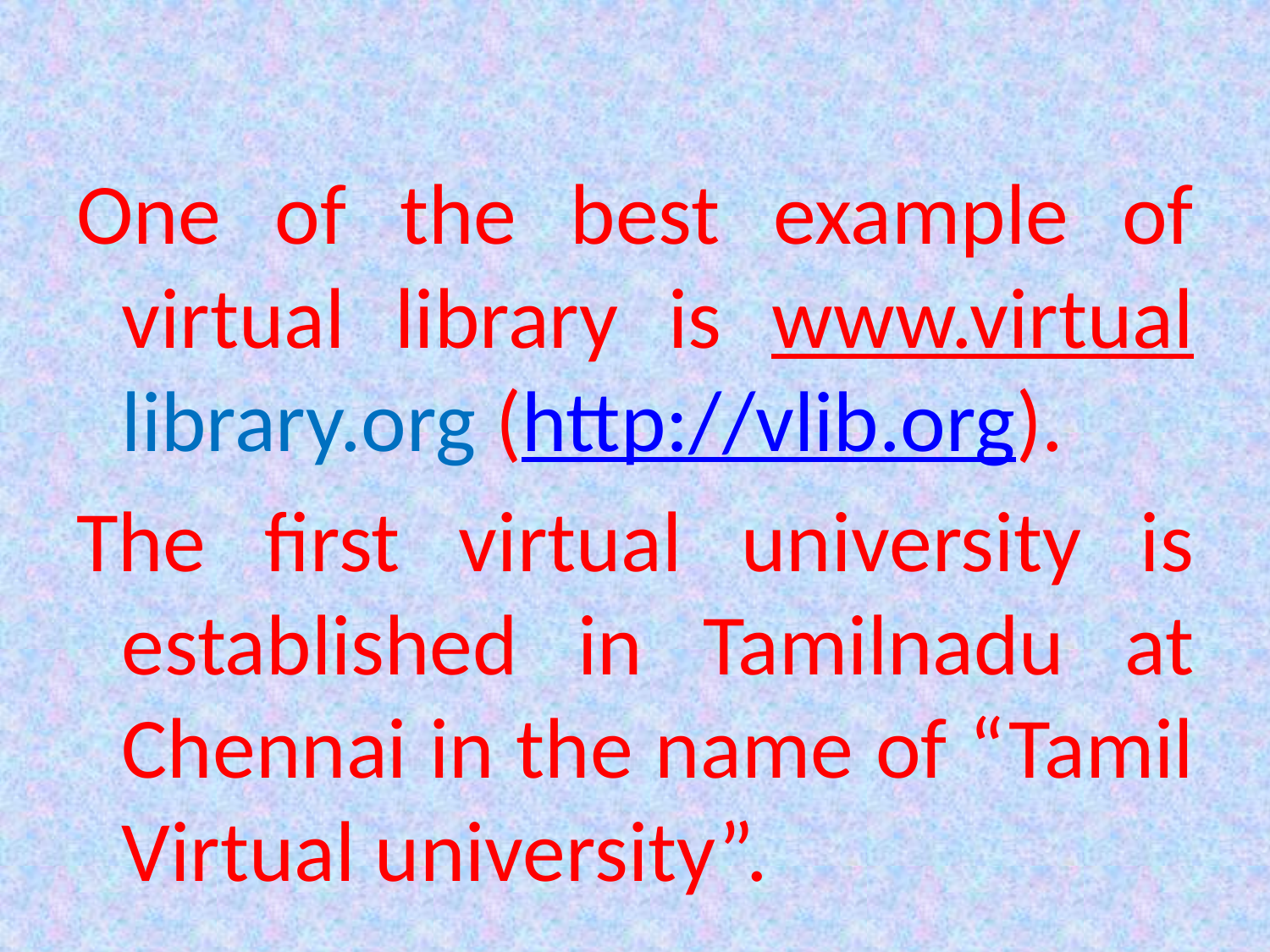

One of the best example of virtual library is www.virtual library.org (http://vlib.org).
The first virtual university is established in Tamilnadu at Chennai in the name of “Tamil Virtual university”.